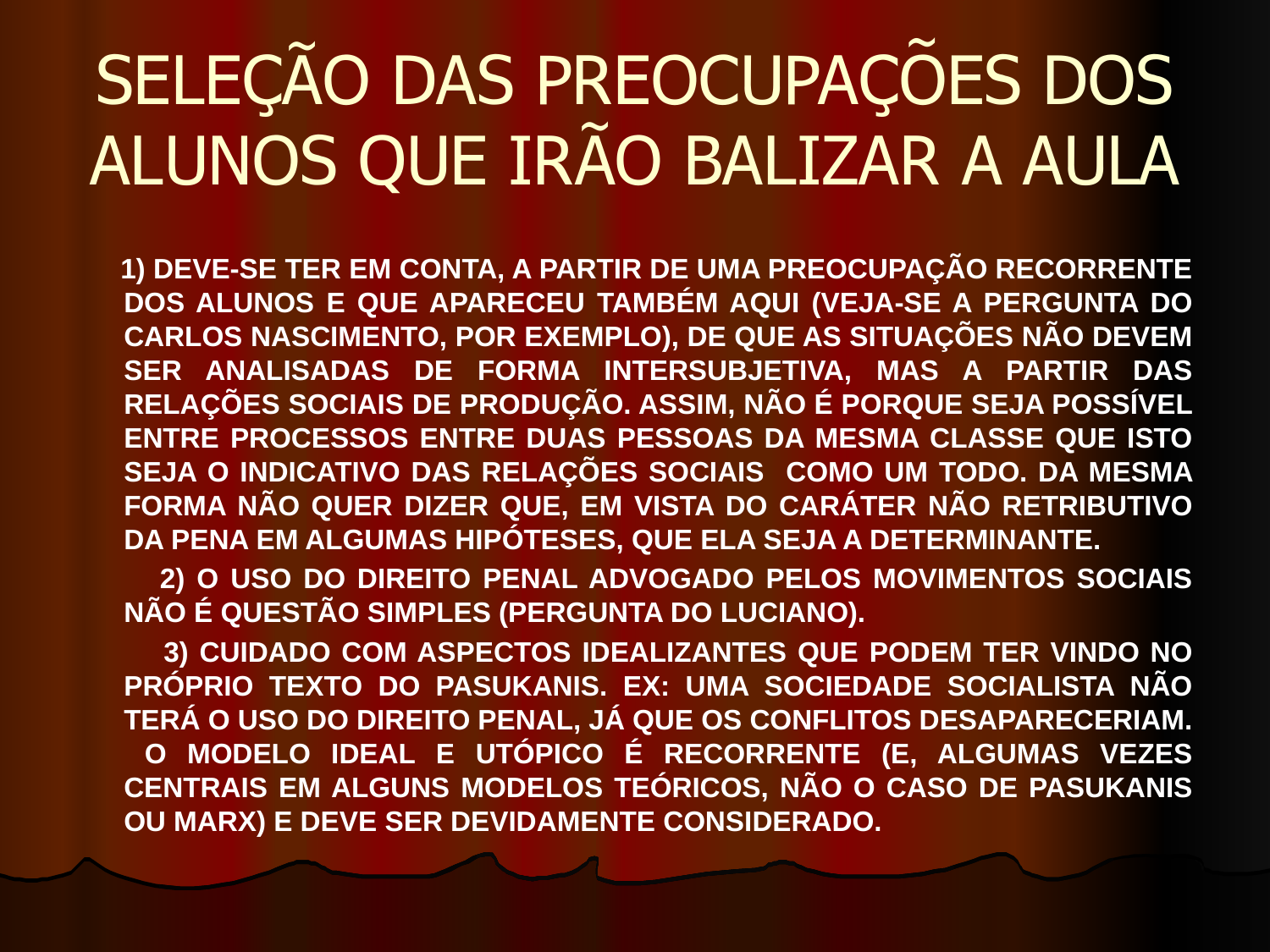

# SELEÇÃO DAS PREOCUPAÇÕES DOS ALUNOS QUE IRÃO BALIZAR A AULA

          1) DEVE-SE TER EM CONTA, A PARTIR DE UMA PREOCUPAÇÃO RECORRENTE DOS ALUNOS E QUE APARECEU TAMBÉM AQUI (VEJA-SE A PERGUNTA DO CARLOS NASCIMENTO, POR EXEMPLO), DE QUE AS SITUAÇÕES NÃO DEVEM SER ANALISADAS DE FORMA INTERSUBJETIVA, MAS A PARTIR DAS RELAÇÕES SOCIAIS DE PRODUÇÃO. ASSIM, NÃO É PORQUE SEJA POSSÍVEL ENTRE PROCESSOS ENTRE DUAS PESSOAS DA MESMA CLASSE QUE ISTO SEJA O INDICATIVO DAS RELAÇÕES SOCIAIS  COMO UM TODO. DA MESMA FORMA NÃO QUER DIZER QUE, EM VISTA DO CARÁTER NÃO RETRIBUTIVO DA PENA EM ALGUMAS HIPÓTESES, QUE ELA SEJA A DETERMINANTE.
       2) O USO DO DIREITO PENAL ADVOGADO PELOS MOVIMENTOS SOCIAIS NÃO É QUESTÃO SIMPLES (PERGUNTA DO LUCIANO).
        3) CUIDADO COM ASPECTOS IDEALIZANTES QUE PODEM TER VINDO NO PRÓPRIO TEXTO DO PASUKANIS. EX: UMA SOCIEDADE SOCIALISTA NÃO TERÁ O USO DO DIREITO PENAL, JÁ QUE OS CONFLITOS DESAPARECERIAM.  O MODELO IDEAL E UTÓPICO É RECORRENTE (E, ALGUMAS VEZES CENTRAIS EM ALGUNS MODELOS TEÓRICOS, NÃO O CASO DE PASUKANIS OU MARX) E DEVE SER DEVIDAMENTE CONSIDERADO.